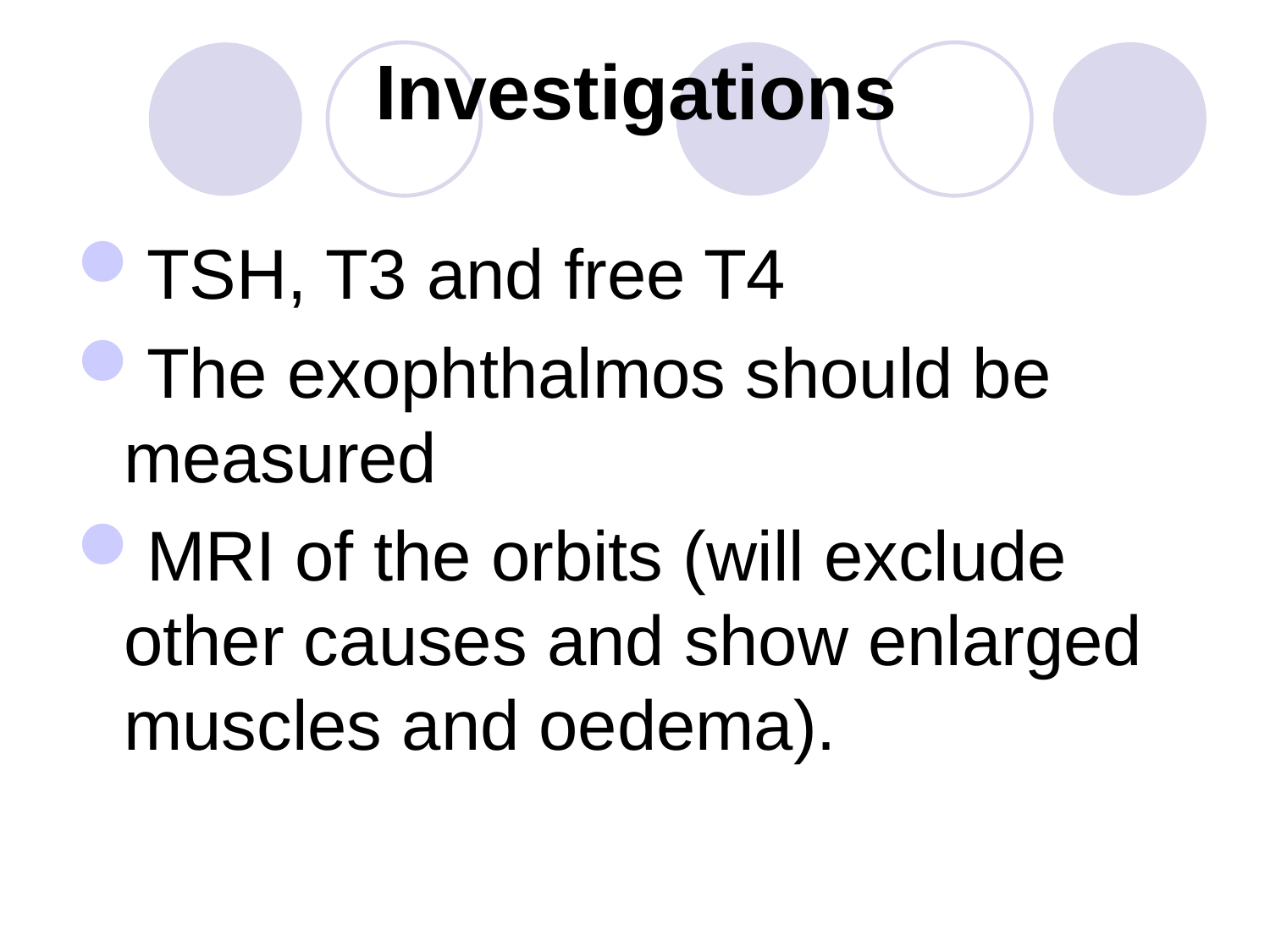

# Investigations
TSH, T3 and free T4
The exophthalmos should be measured
MRI of the orbits (will exclude other causes and show enlarged muscles and oedema).